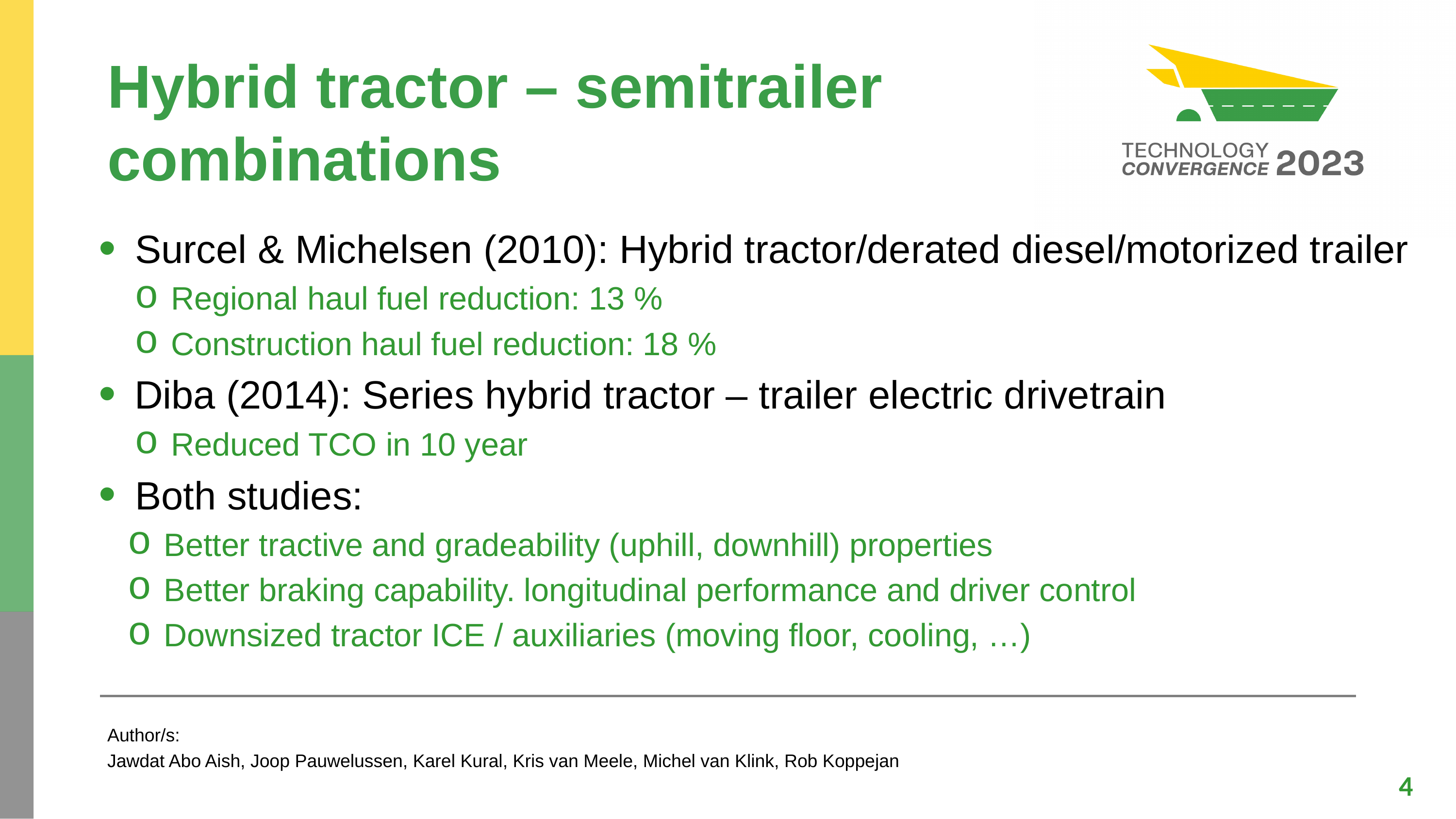

# Hybrid tractor – semitrailer combinations

Surcel & Michelsen (2010): Hybrid tractor/derated diesel/motorized trailer
Regional haul fuel reduction: 13 %
Construction haul fuel reduction: 18 %
Diba (2014): Series hybrid tractor – trailer electric drivetrain
Reduced TCO in 10 year
Both studies:
Better tractive and gradeability (uphill, downhill) properties
Better braking capability. longitudinal performance and driver control
Downsized tractor ICE / auxiliaries (moving floor, cooling, …)
Author/s:
Jawdat Abo Aish, Joop Pauwelussen, Karel Kural, Kris van Meele, Michel van Klink, Rob Koppejan
4